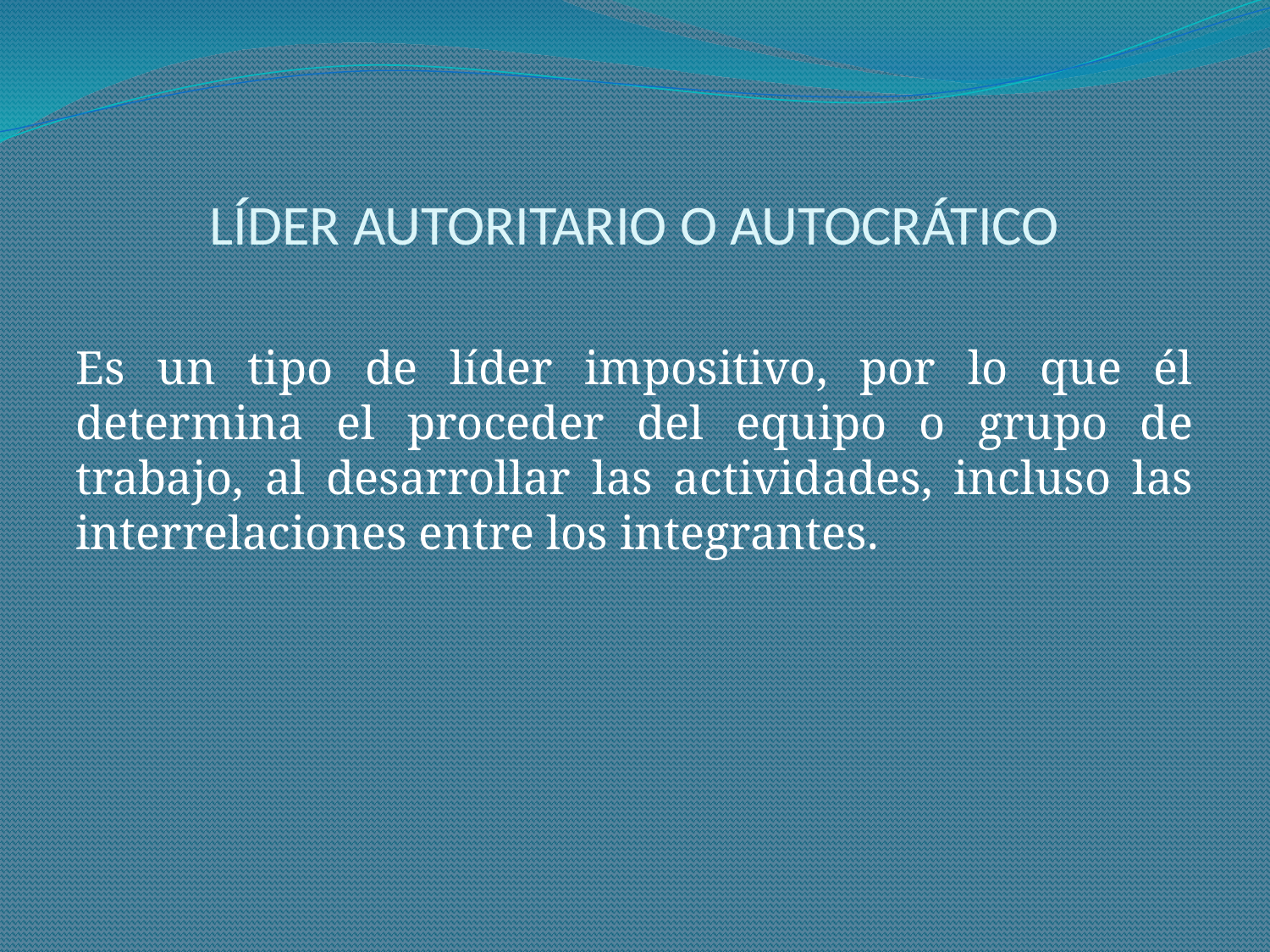

# LÍDER AUTORITARIO O AUTOCRÁTICO

Es un tipo de líder impositivo, por lo que él determina el proceder del equipo o grupo de trabajo, al desarrollar las actividades, incluso las interrelaciones entre los integrantes.